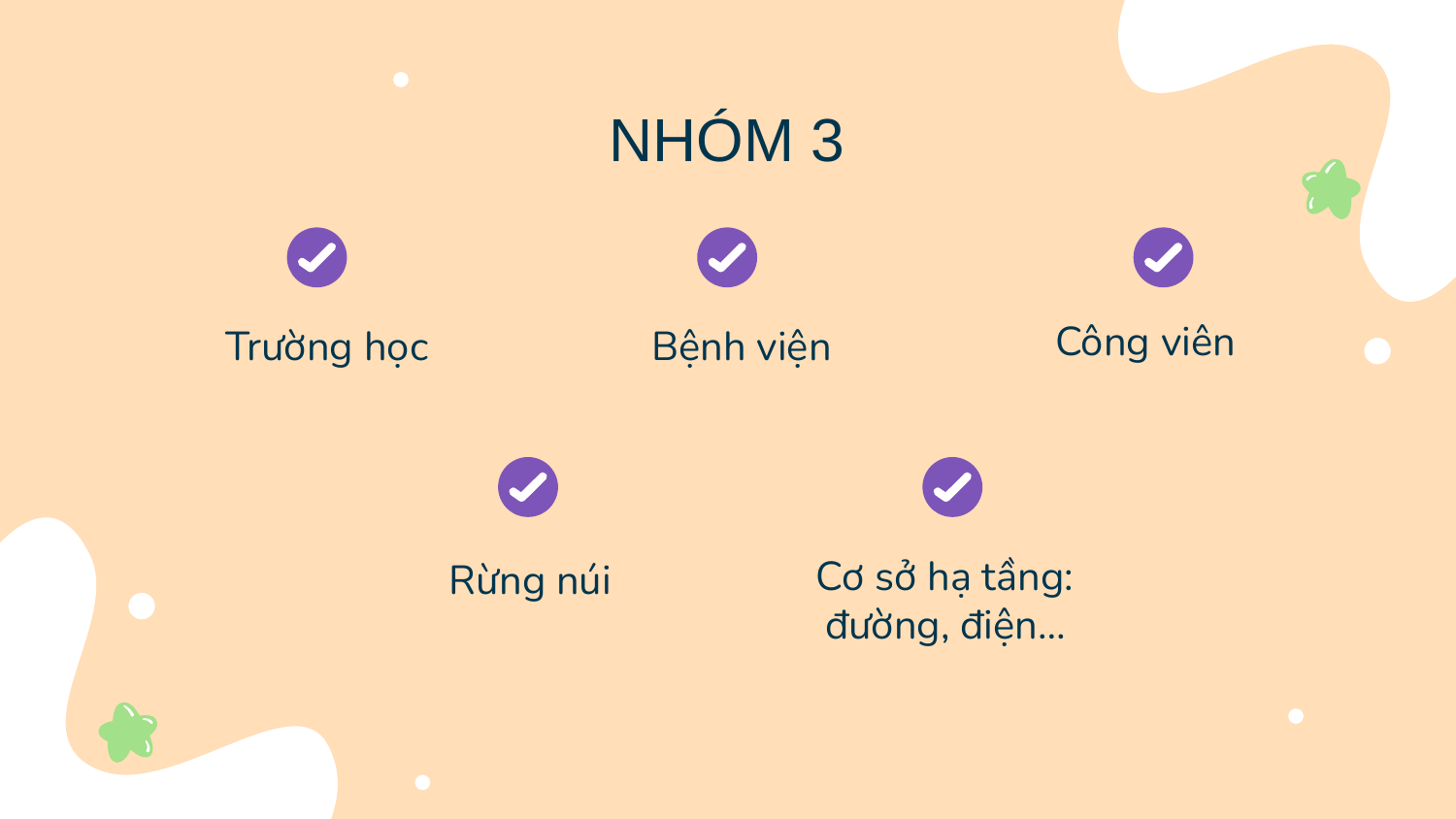

# NHÓM 3

Công viên
Trường học
Bệnh viện

Cơ sở hạ tầng: đường, điện…
Rừng núi